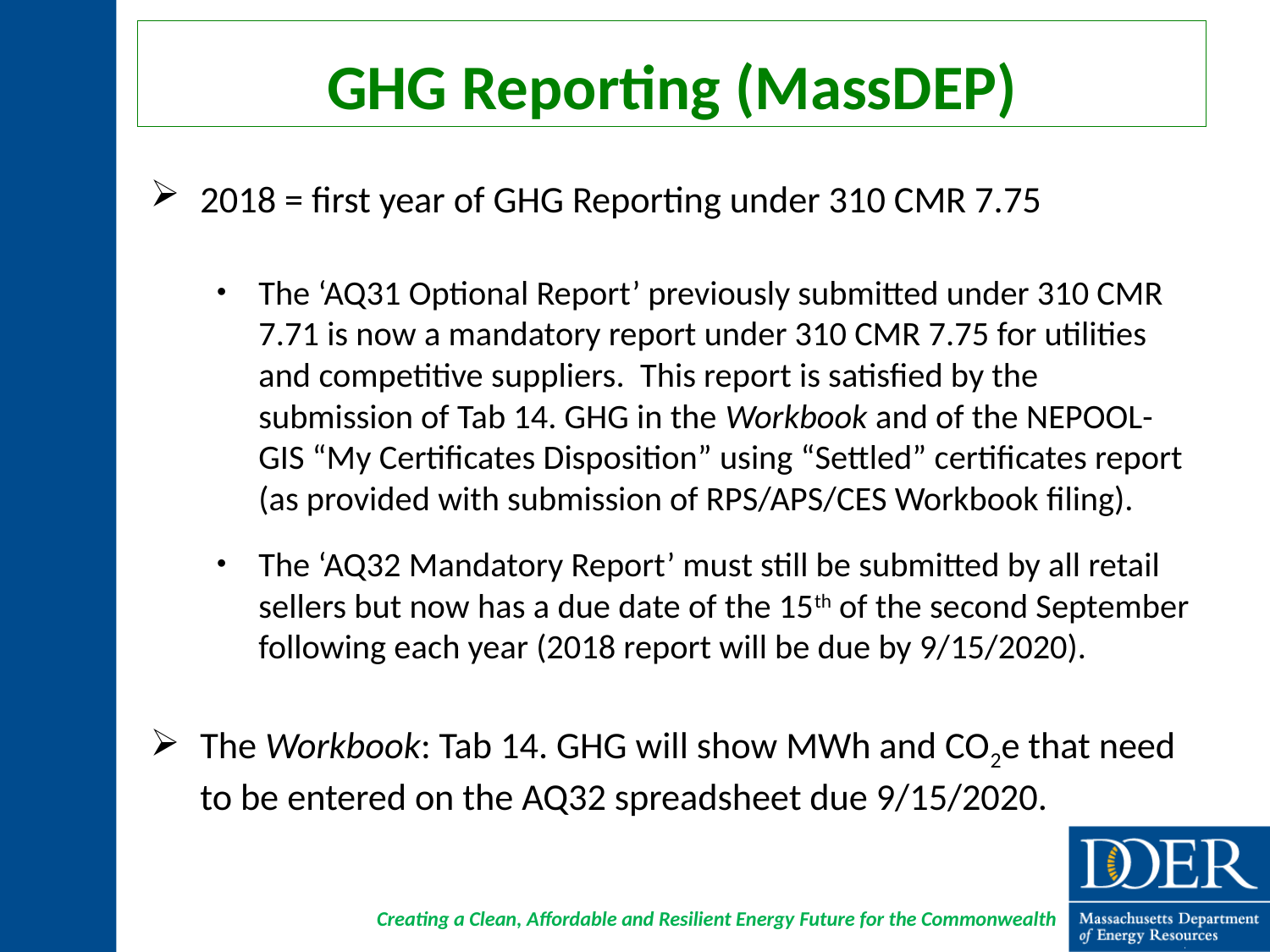

# GHG Reporting (MassDEP)
2018 = first year of GHG Reporting under 310 CMR 7.75

The ‘AQ31 Optional Report’ previously submitted under 310 CMR 7.71 is now a mandatory report under 310 CMR 7.75 for utilities and competitive suppliers.  This report is satisfied by the submission of Tab 14. GHG in the Workbook and of the NEPOOL-GIS “My Certificates Disposition” using “Settled” certificates report (as provided with submission of RPS/APS/CES Workbook filing).
The ‘AQ32 Mandatory Report’ must still be submitted by all retail sellers but now has a due date of the 15th of the second September following each year (2018 report will be due by 9/15/2020).

The Workbook: Tab 14. GHG will show MWh and CO2e that need to be entered on the AQ32 spreadsheet due 9/15/2020.